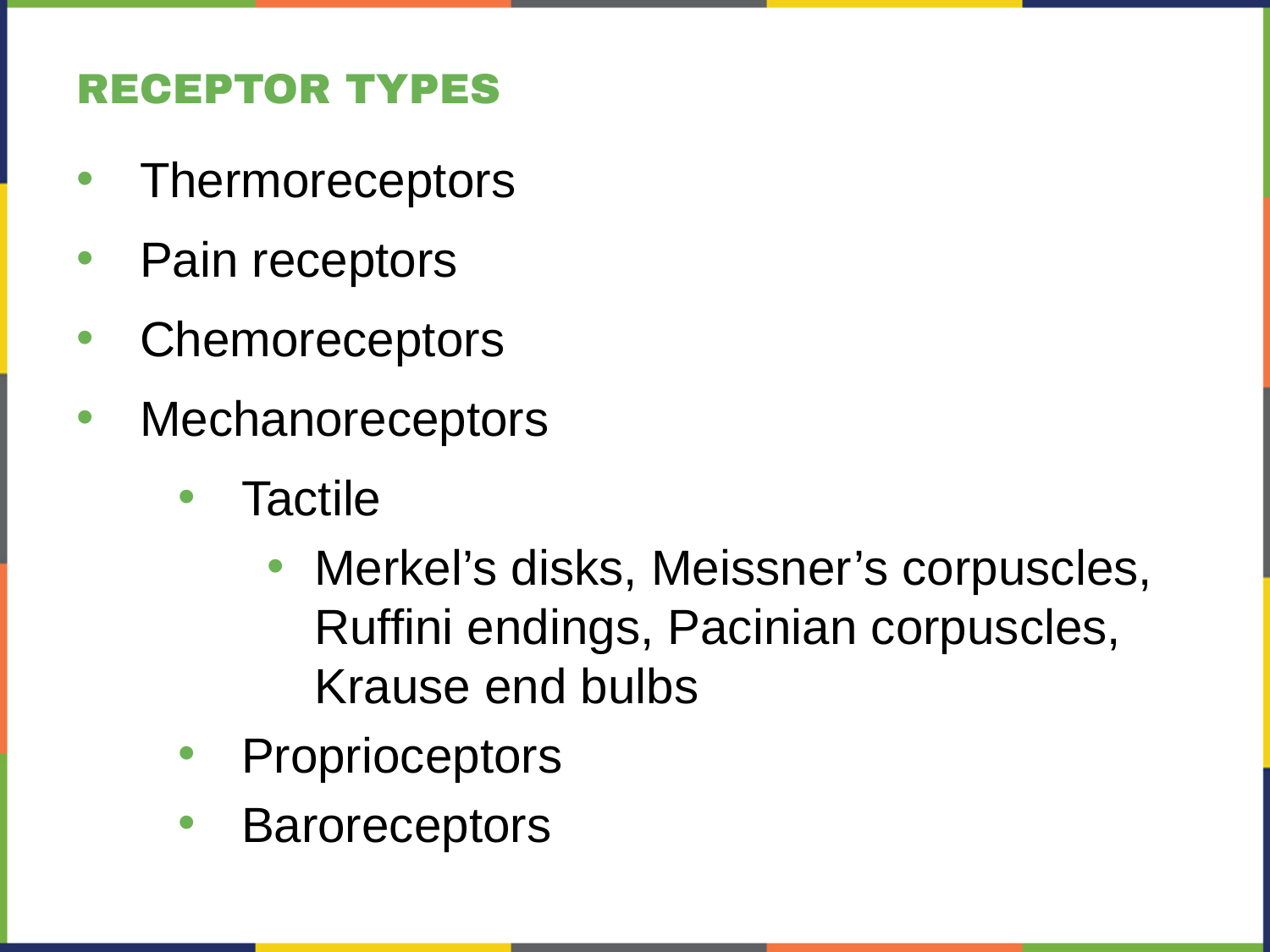

# RECEPTOR TYPES
Thermoreceptors
Pain receptors
Chemoreceptors
Mechanoreceptors
Tactile
Merkel’s disks, Meissner’s corpuscles, Ruffini endings, Pacinian corpuscles, Krause end bulbs
Proprioceptors
Baroreceptors